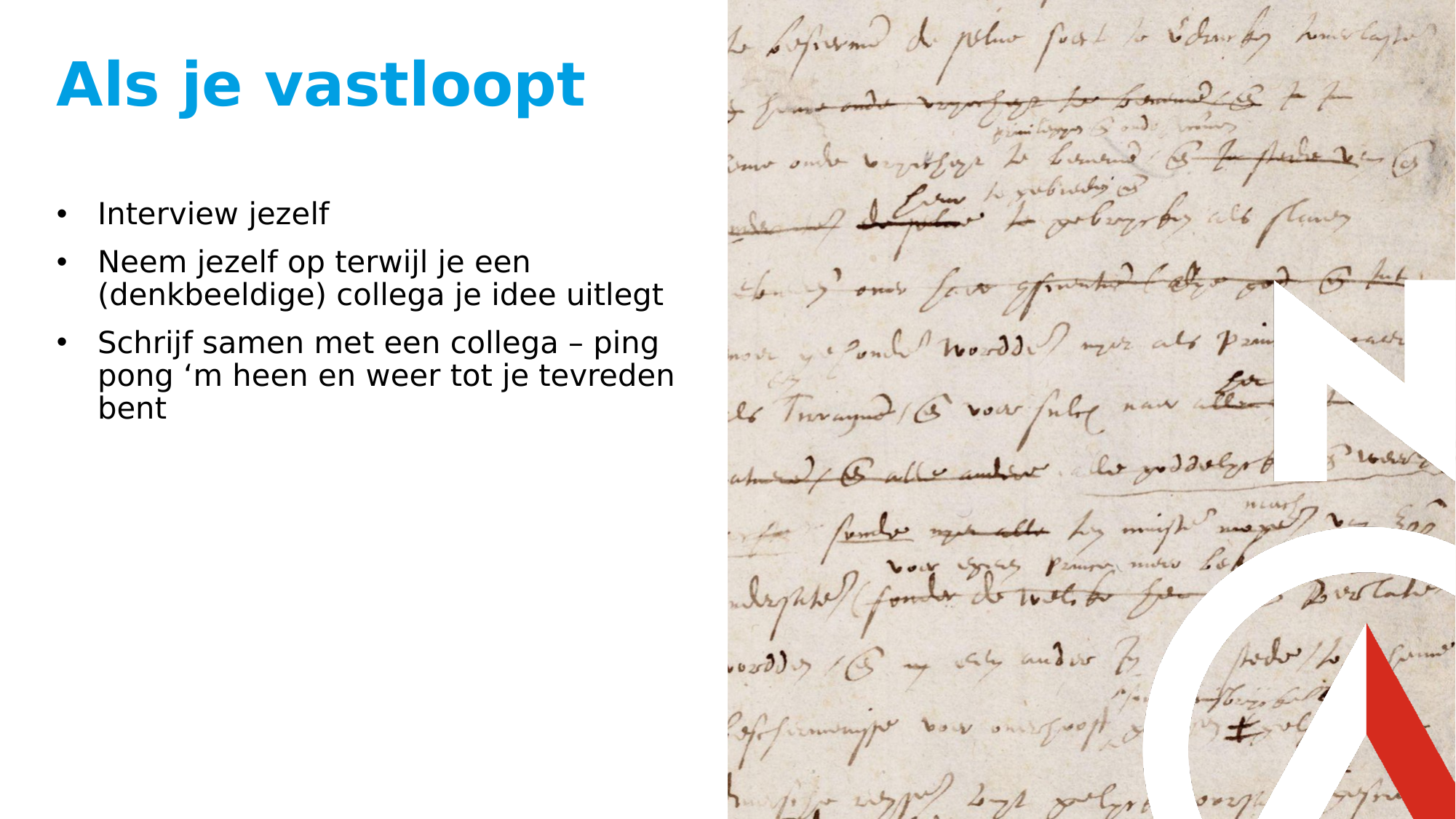

# Als je vastloopt
Interview jezelf
Neem jezelf op terwijl je een (denkbeeldige) collega je idee uitlegt
Schrijf samen met een collega – ping pong ‘m heen en weer tot je tevreden bent